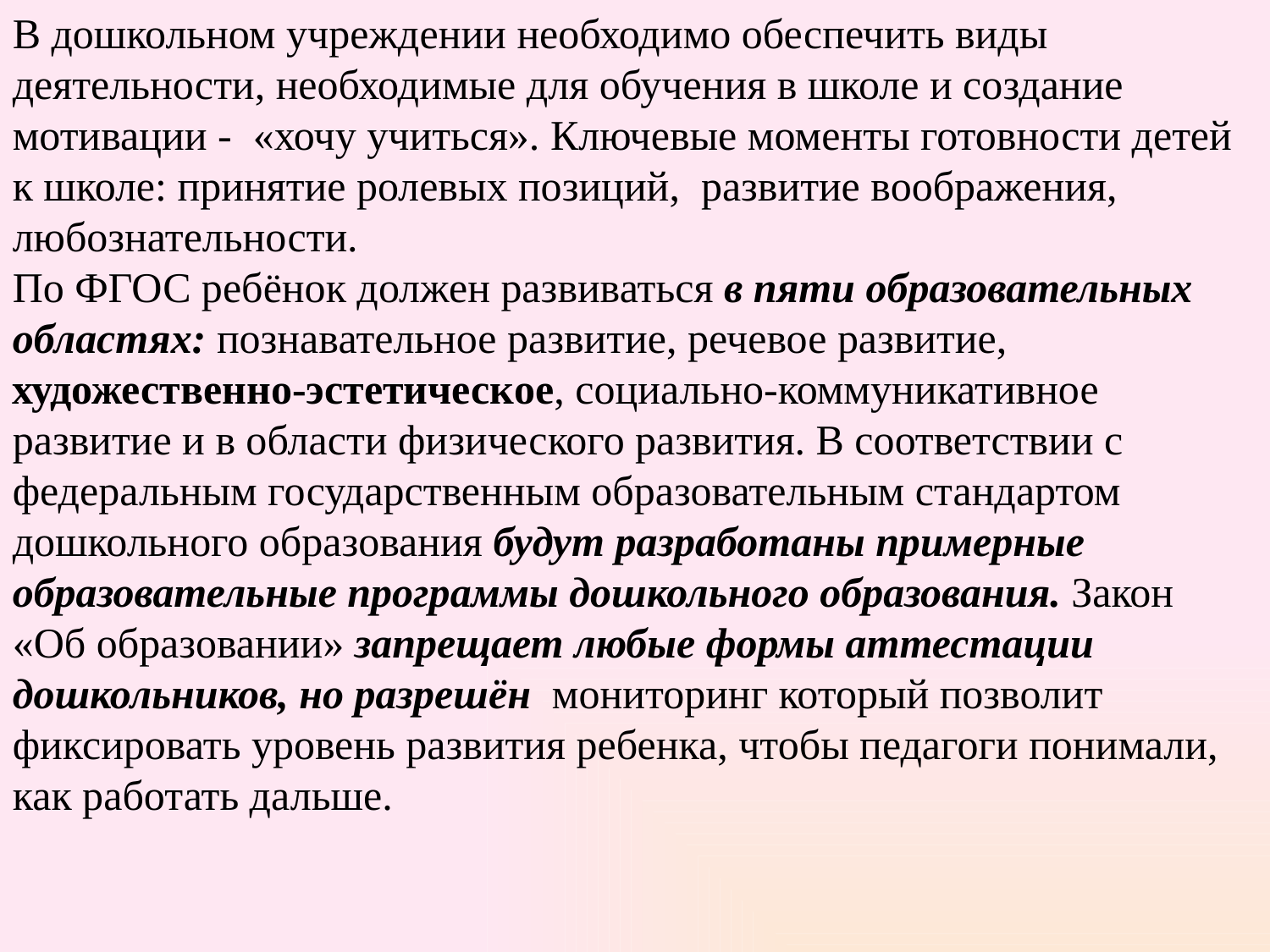

В дошкольном учреждении необходимо обеспечить виды деятельности, необходимые для обучения в школе и создание мотивации -  «хочу учиться». Ключевые моменты готовности детей к школе: принятие ролевых позиций,  развитие воображения, любознательности.
По ФГОС ребёнок должен развиваться в пяти образовательных областях: познавательное развитие, речевое развитие, художественно-эстетическое, социально-коммуникативное развитие и в области физического развития. В соответствии с федеральным государственным образовательным стандартом дошкольного образования будут разработаны примерные образовательные программы дошкольного образования. Закон «Об образовании» запрещает любые формы аттестации дошкольников, но разрешён  мониторинг который позволит фиксировать уровень развития ребенка, чтобы педагоги понимали, как работать дальше.